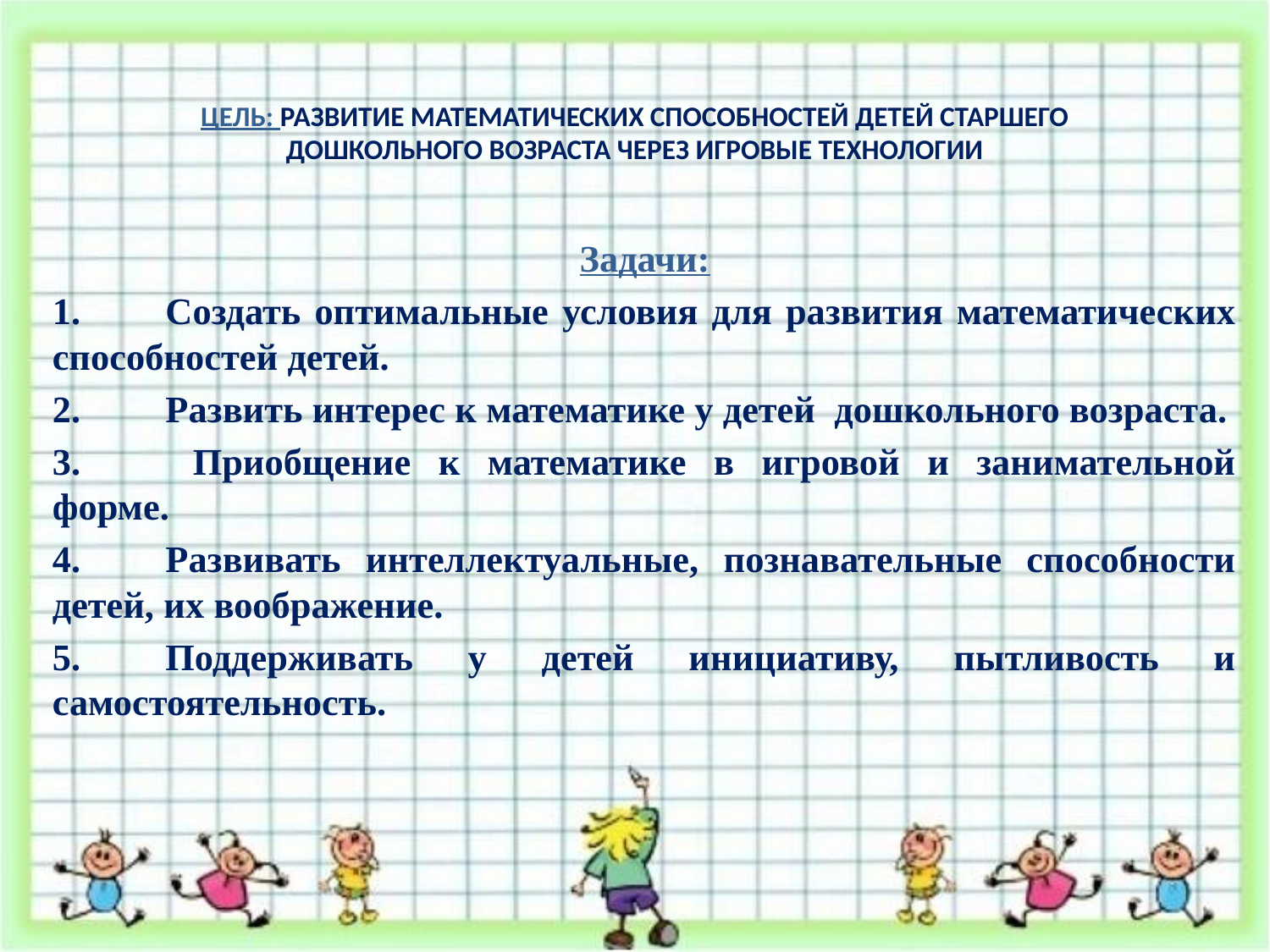

# Цель: Развитие математических способностей детей старшего дошкольного возраста через игровые технологии

Задачи:
1.	Создать оптимальные условия для развития математических способностей детей.
2.	Развить интерес к математике у детей  дошкольного возраста.
3.	 Приобщение к математике в игровой и занимательной форме.
4.	Развивать интеллектуальные, познавательные способности детей, их воображение.
5.	Поддерживать у детей инициативу, пытливость и самостоятельность.